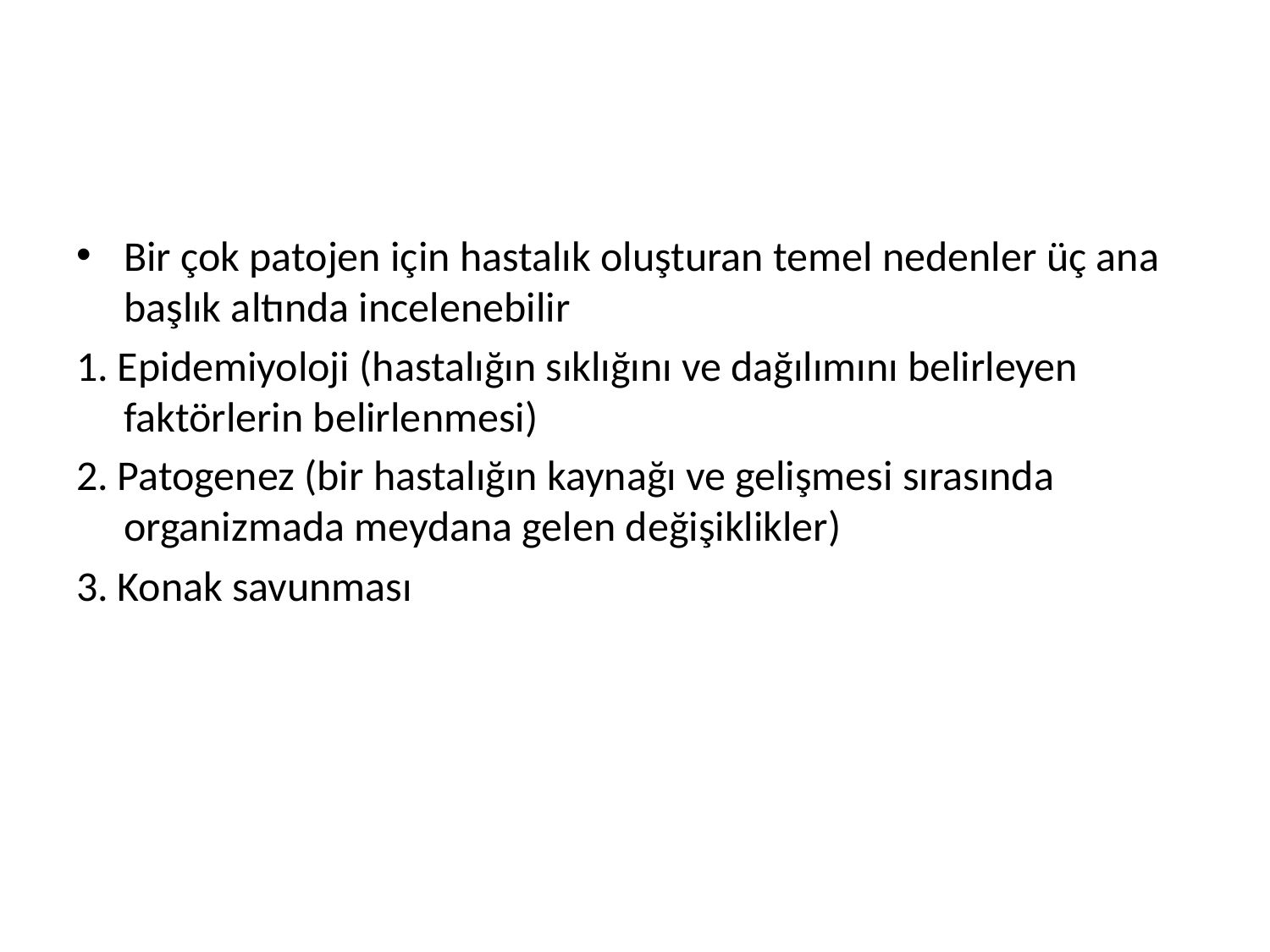

#
Bir çok patojen için hastalık oluşturan temel nedenler üç ana başlık altında incelenebilir
1. Epidemiyoloji (hastalığın sıklığını ve dağılımını belirleyen faktörlerin belirlenmesi)
2. Patogenez (bir hastalığın kaynağı ve gelişmesi sırasında organizmada meydana gelen değişiklikler)
3. Konak savunması